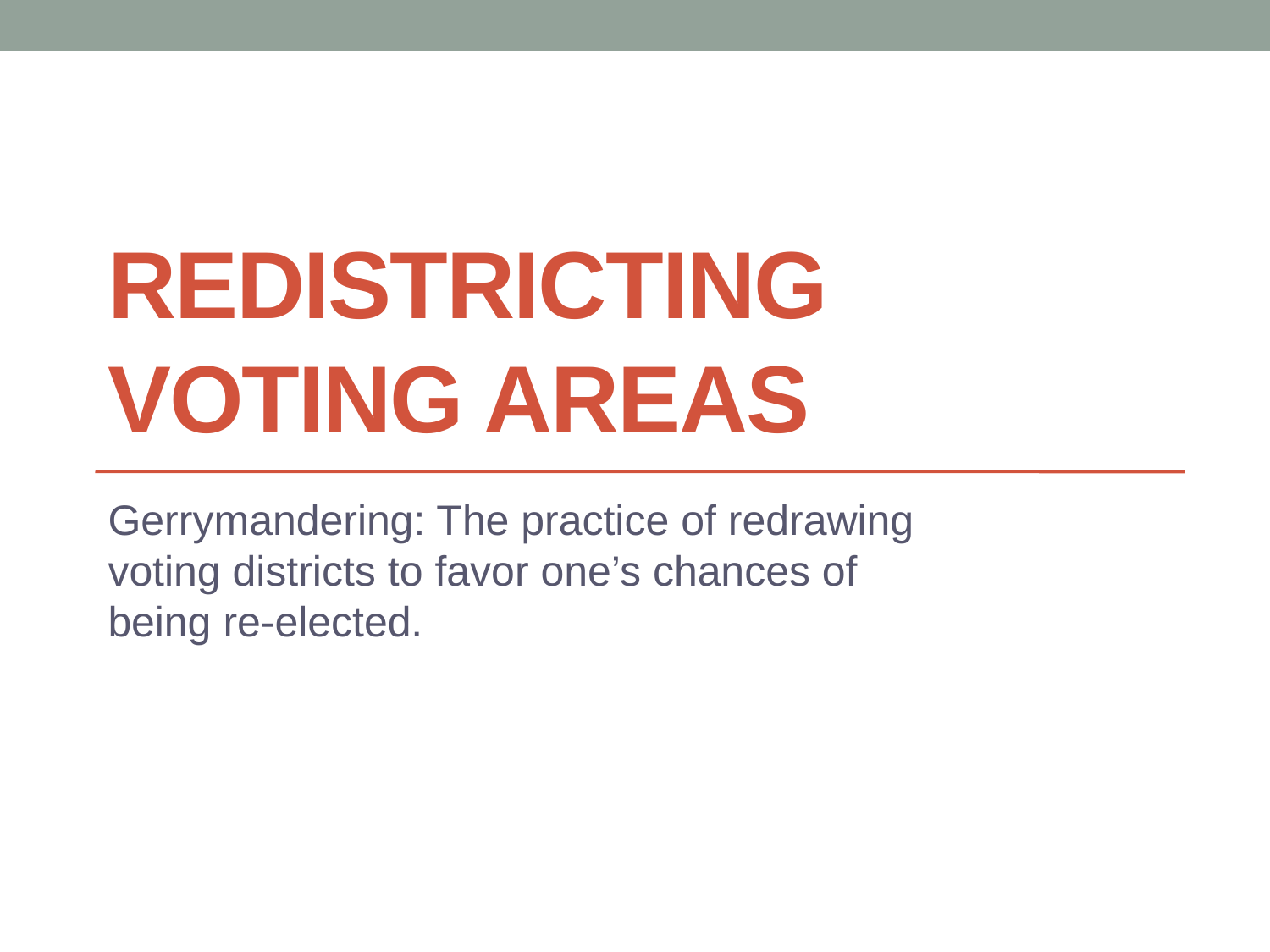

# Redistricting Voting Areas
Gerrymandering: The practice of redrawing voting districts to favor one’s chances of being re-elected.